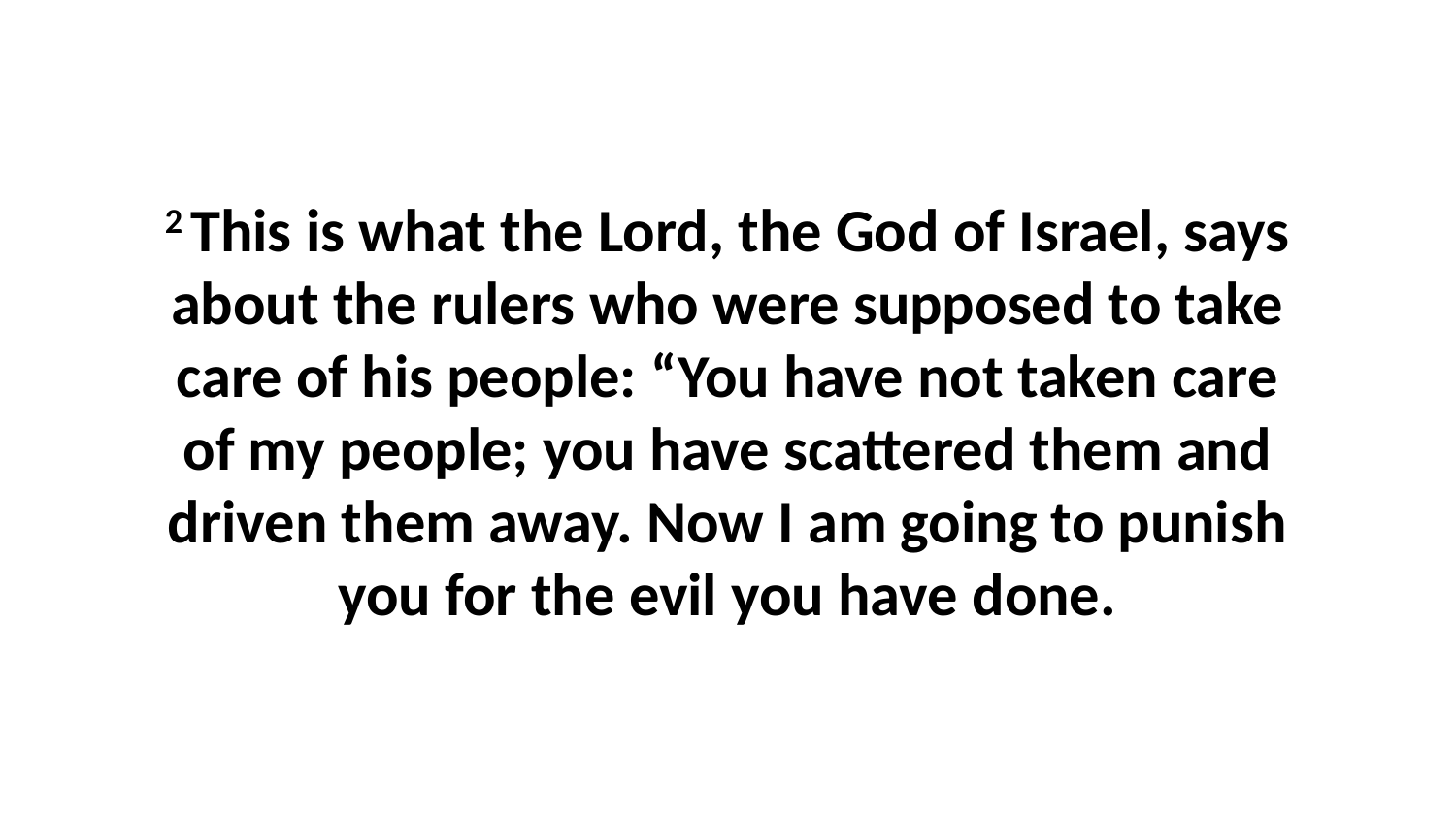

2 This is what the Lord, the God of Israel, says about the rulers who were supposed to take care of his people: “You have not taken care of my people; you have scattered them and driven them away. Now I am going to punish you for the evil you have done.